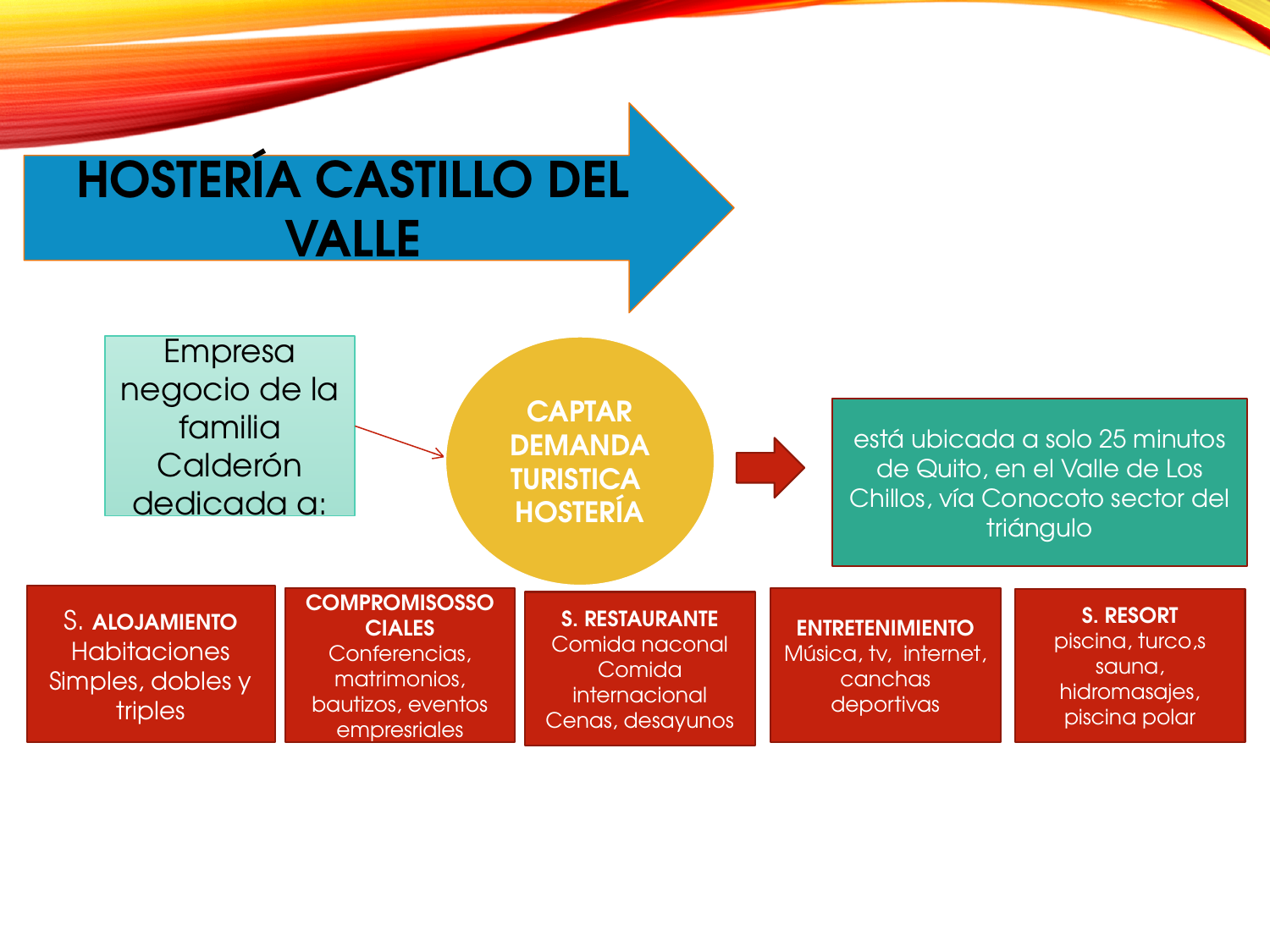

HOSTERÍA CASTILLO DEL VALLE
Empresa negocio de la familia Calderón dedicada a:
CAPTAR
DEMANDA TURISTICA
HOSTERÍA
está ubicada a solo 25 minutos de Quito, en el Valle de Los Chillos, vía Conocoto sector del triángulo

S. ALOJAMIENTO
Habitaciones
Simples, dobles y triples
COMPROMISOSSOCIALES
Conferencias, matrimonios, bautizos, eventos empresriales
ENTRETENIMIENTO
Música, tv,  internet, canchas deportivas
S. RESORT
piscina, turco,s sauna, hidromasajes, piscina polar
S. RESTAURANTE
Comida naconal
Comida internacional
Cenas, desayunos